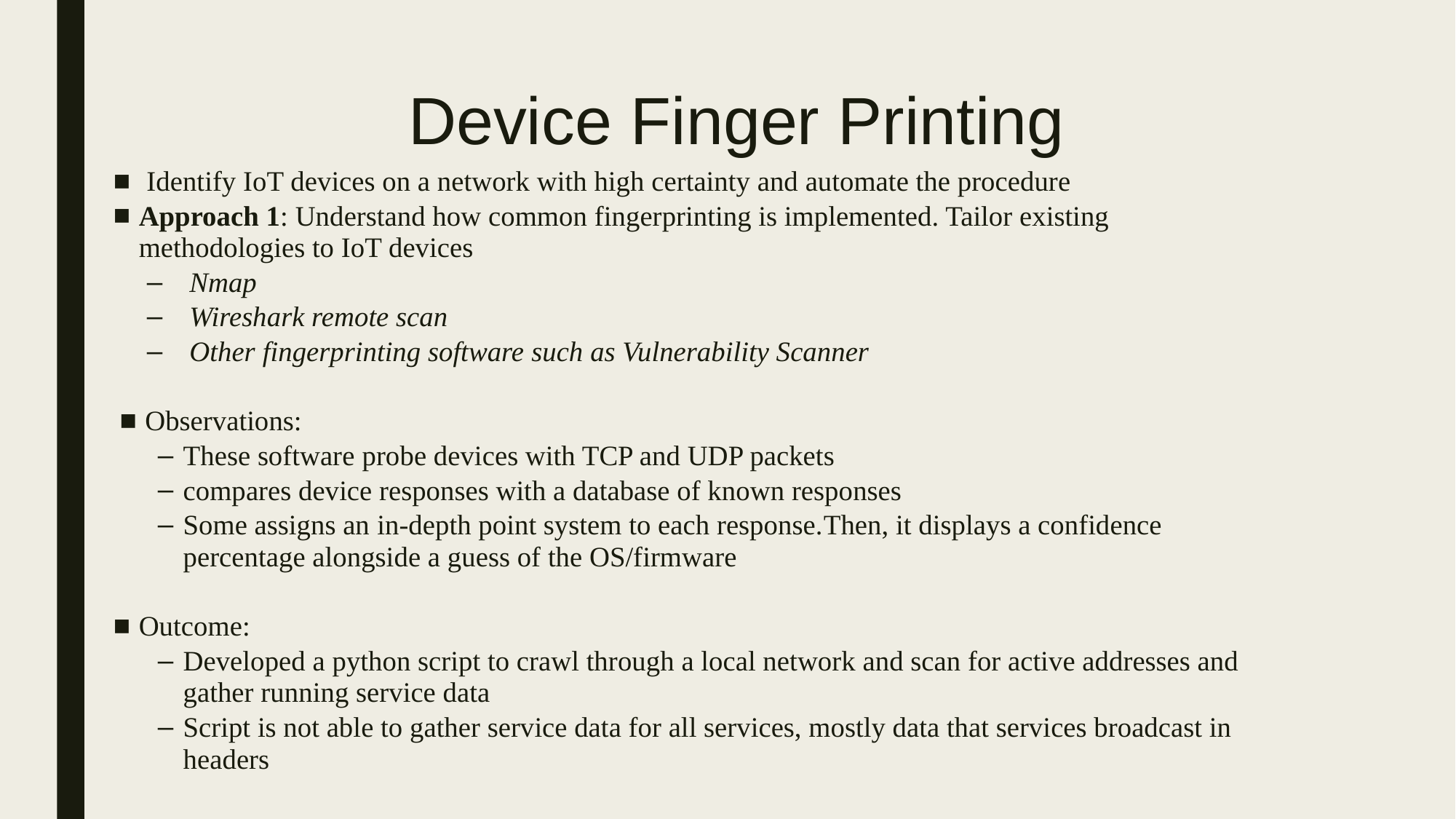

# Device Finger Printing
 Identify IoT devices on a network with high certainty and automate the procedure
Approach 1: Understand how common fingerprinting is implemented. Tailor existing methodologies to IoT devices
Nmap
Wireshark remote scan
Other fingerprinting software such as Vulnerability Scanner

Observations:
These software probe devices with TCP and UDP packets
compares device responses with a database of known responses
Some assigns an in-depth point system to each response.Then, it displays a confidence percentage alongside a guess of the OS/firmware

Outcome:
Developed a python script to crawl through a local network and scan for active addresses and gather running service data
Script is not able to gather service data for all services, mostly data that services broadcast in headers